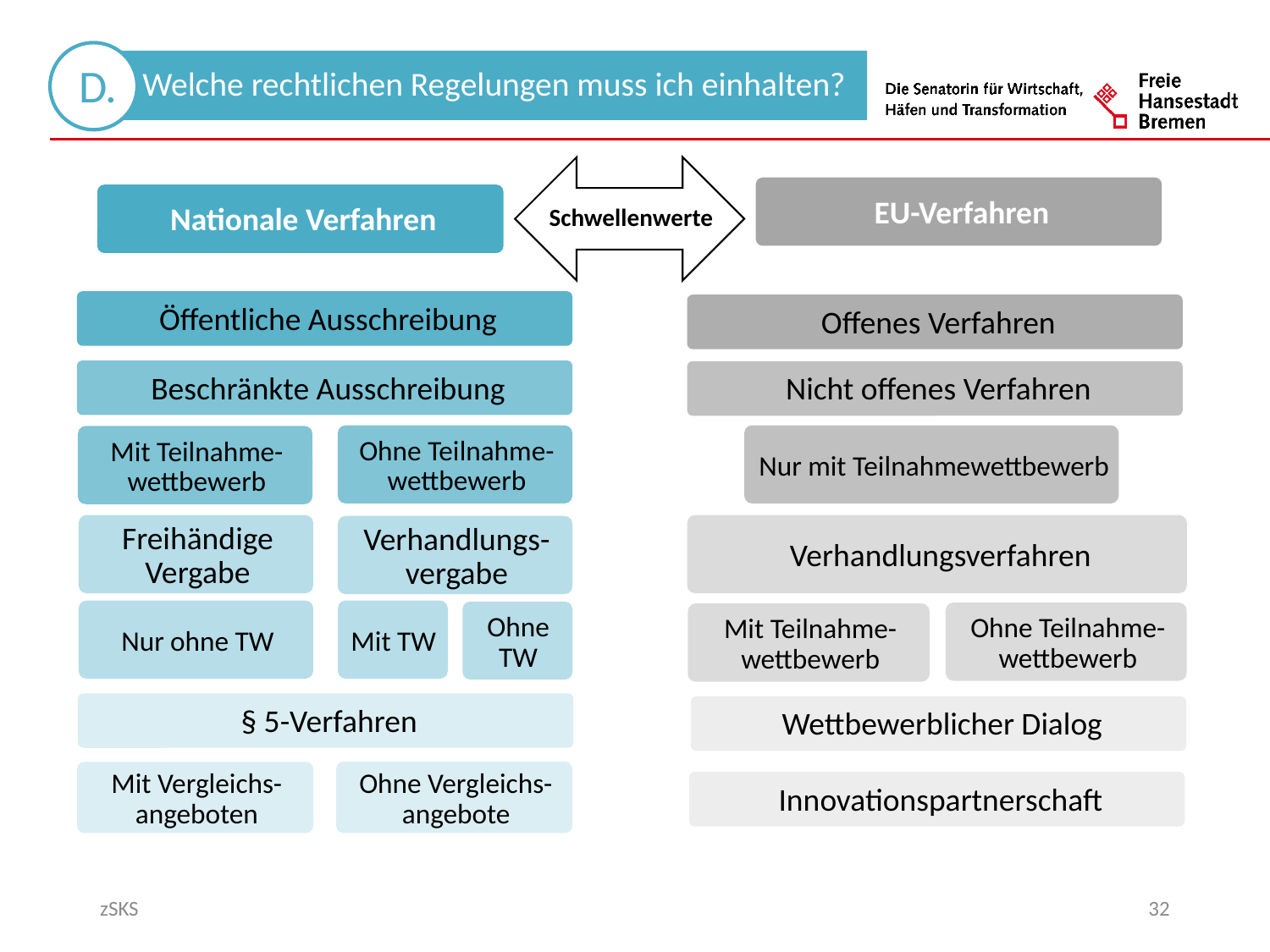

EU-Verfahren

Nationale Verfahren
Schwellenwerte

Öffentliche Ausschreibung

Offenes Verfahren

Beschränkte Ausschreibung

Nicht offenes Verfahren

Ohne Teilnahme-wettbewerb

Nur mit Teilnahmewettbewerb

Mit Teilnahme-wettbewerb

Verhandlungsverfahren

Freihändige Vergabe

Verhandlungs-vergabe

Nur ohne TW

Mit TW

Ohne TW

Ohne Teilnahme-wettbewerb

Mit Teilnahme-wettbewerb

§ 5-Verfahren

Wettbewerblicher Dialog

Ohne Vergleichs-angebote

Mit Vergleichs-angeboten

Innovationspartnerschaft
zSKS
32